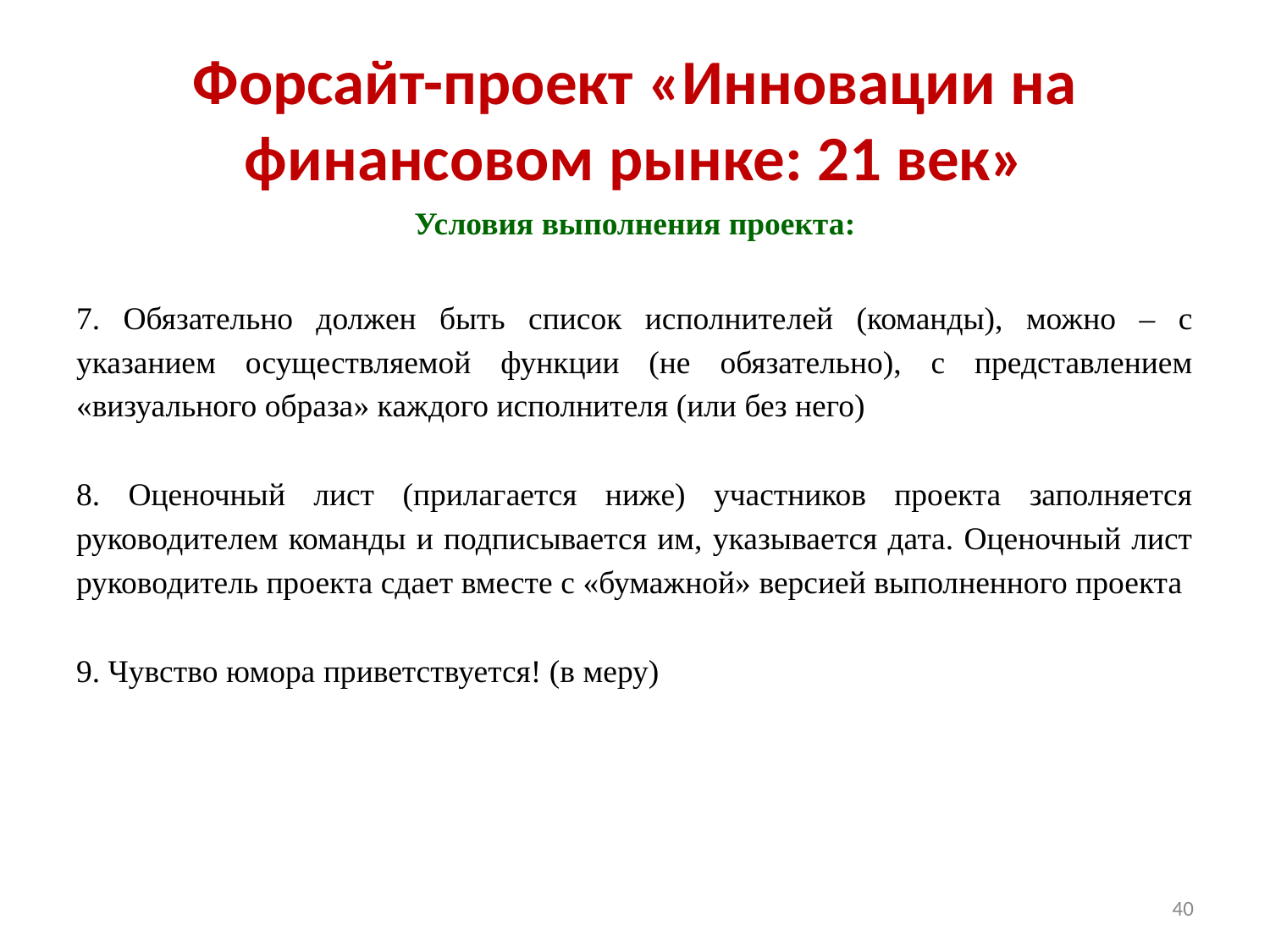

# Форсайт-проект «Инновации на финансовом рынке: 21 век»
Условия выполнения проекта:

7. Обязательно должен быть список исполнителей (команды), можно – с указанием осуществляемой функции (не обязательно), с представлением «визуального образа» каждого исполнителя (или без него)

8. Оценочный лист (прилагается ниже) участников проекта заполняется руководителем команды и подписывается им, указывается дата. Оценочный лист руководитель проекта сдает вместе с «бумажной» версией выполненного проекта

9. Чувство юмора приветствуется! (в меру)

40